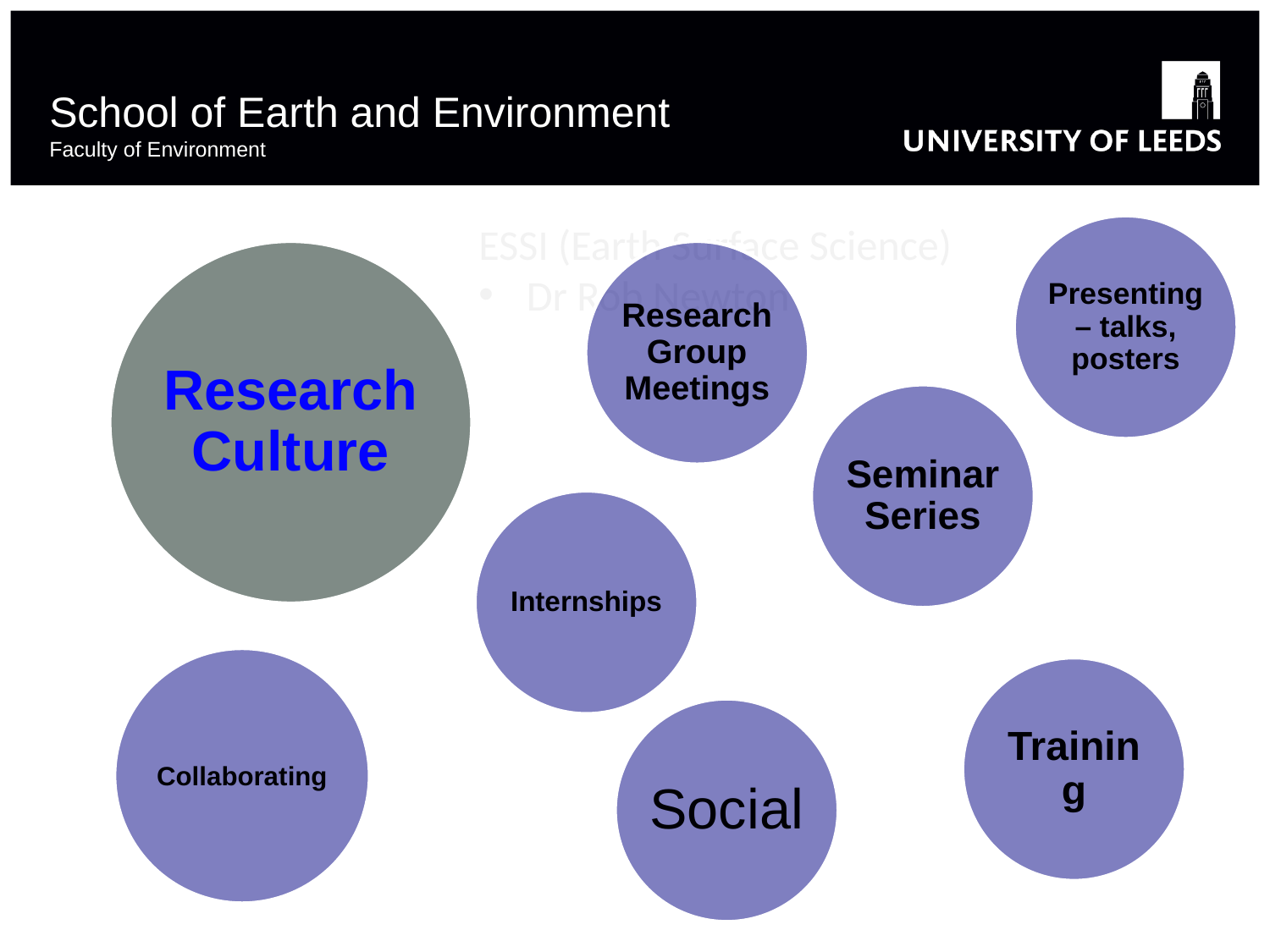

# School of Earth and Environment Faculty of Environment

ESSI (Earth Surface Science)
Dr Rob Newton
Presenting – talks, posters
Research Culture
Research Group Meetings
Seminar Series
Internships

Collaborating

Training
Social